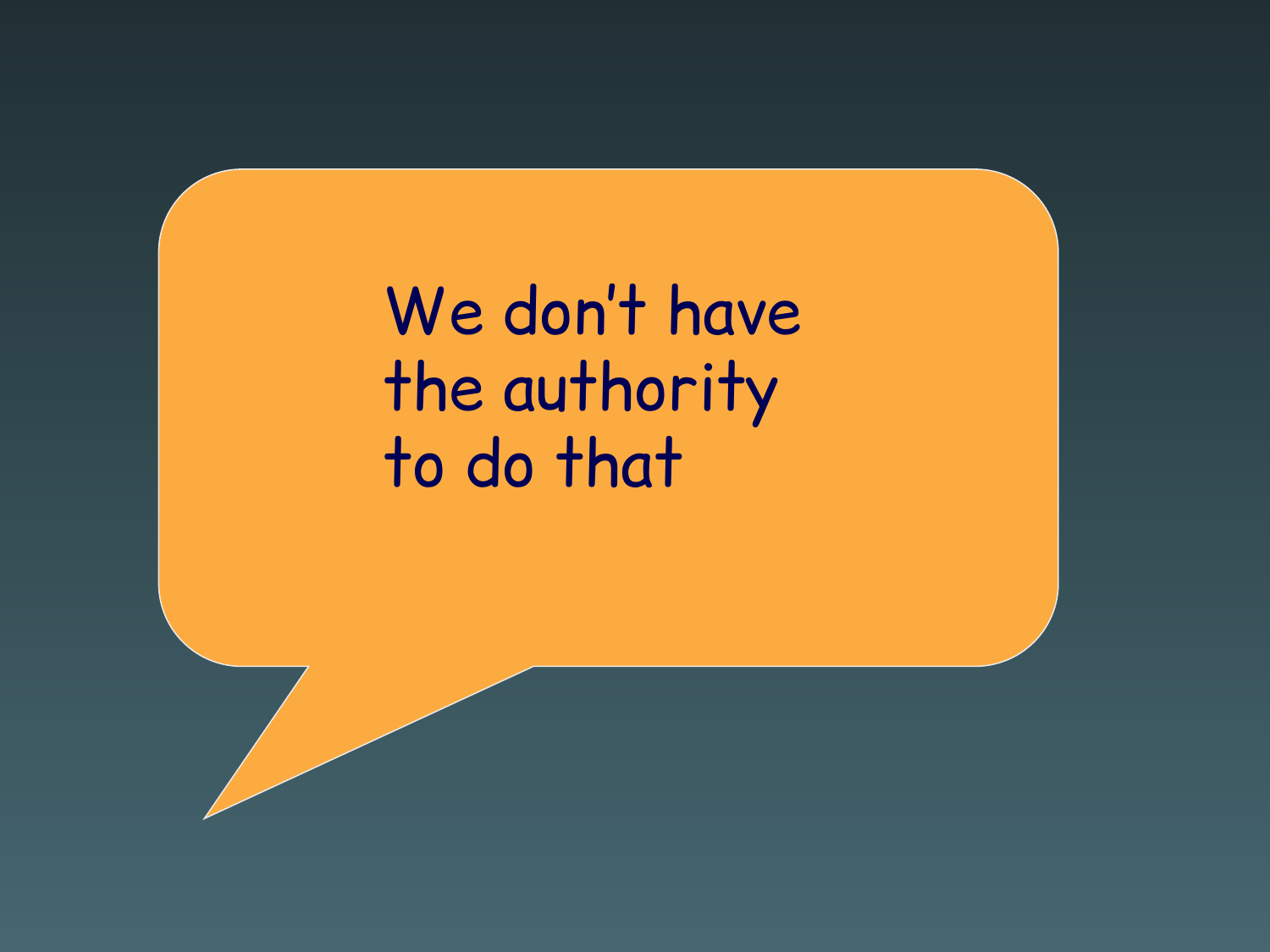

We don’t have the authority to do that